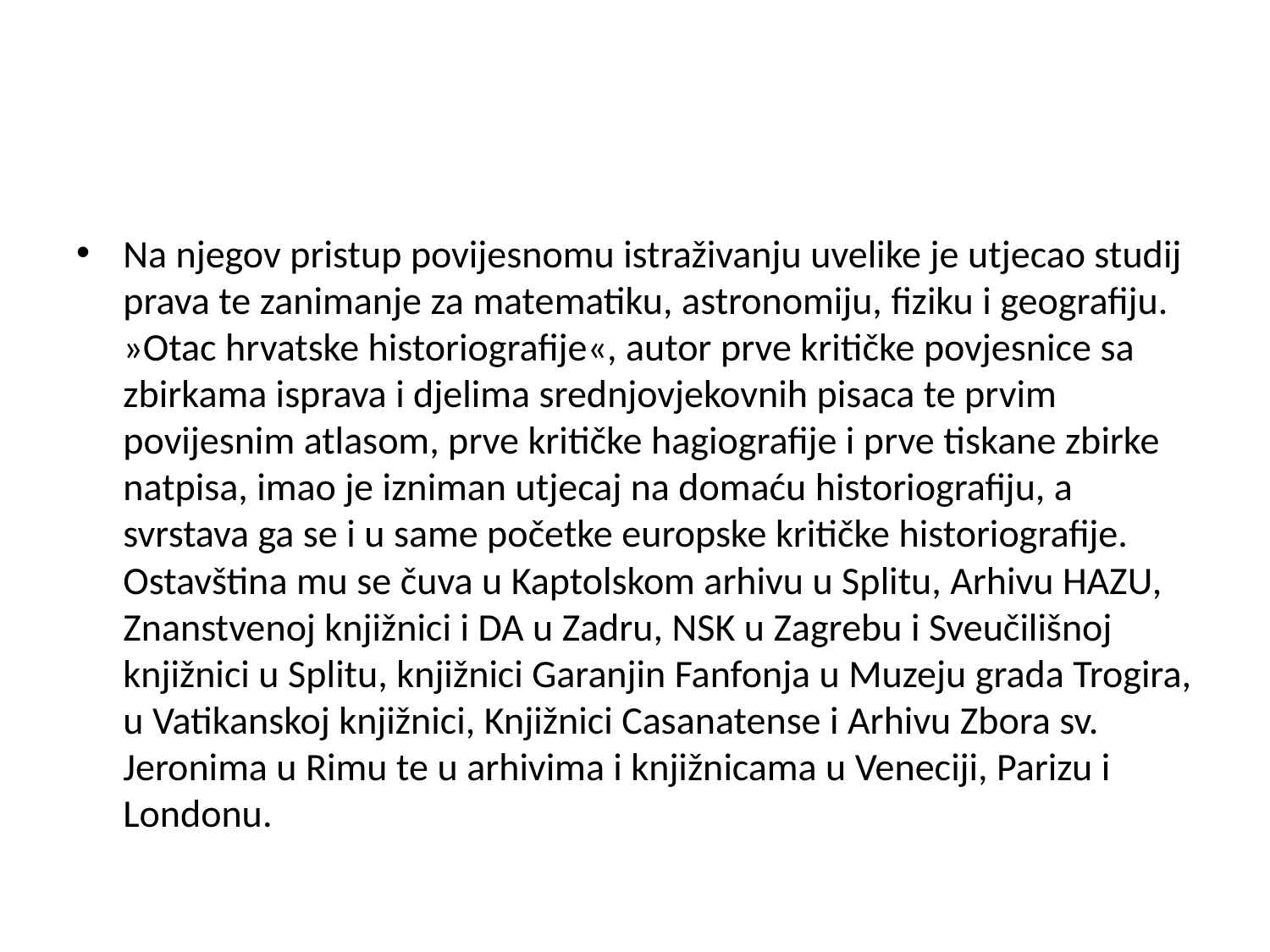

#
Na njegov pristup povijesnomu istraživanju uvelike je utjecao studij prava te zanimanje za matematiku, astronomiju, fiziku i geografiju. »Otac hrvatske historiografije«, autor prve kritičke povjesnice sa zbirkama isprava i djelima srednjovjekovnih pisaca te prvim povijesnim atlasom, prve kritičke hagiografije i prve tiskane zbirke natpisa, imao je izniman utjecaj na domaću historiografiju, a svrstava ga se i u same početke europske kritičke historiografije. Ostavština mu se čuva u Kaptolskom arhivu u Splitu, Arhivu HAZU, Znanstvenoj knjižnici i DA u Zadru, NSK u Zagrebu i Sveučilišnoj knjižnici u Splitu, knjižnici Garanjin Fanfonja u Muzeju grada Trogira, u Vatikanskoj knjižnici, Knjižnici Casanatense i Arhivu Zbora sv. Jeronima u Rimu te u arhivima i knjižnicama u Veneciji, Parizu i Londonu.